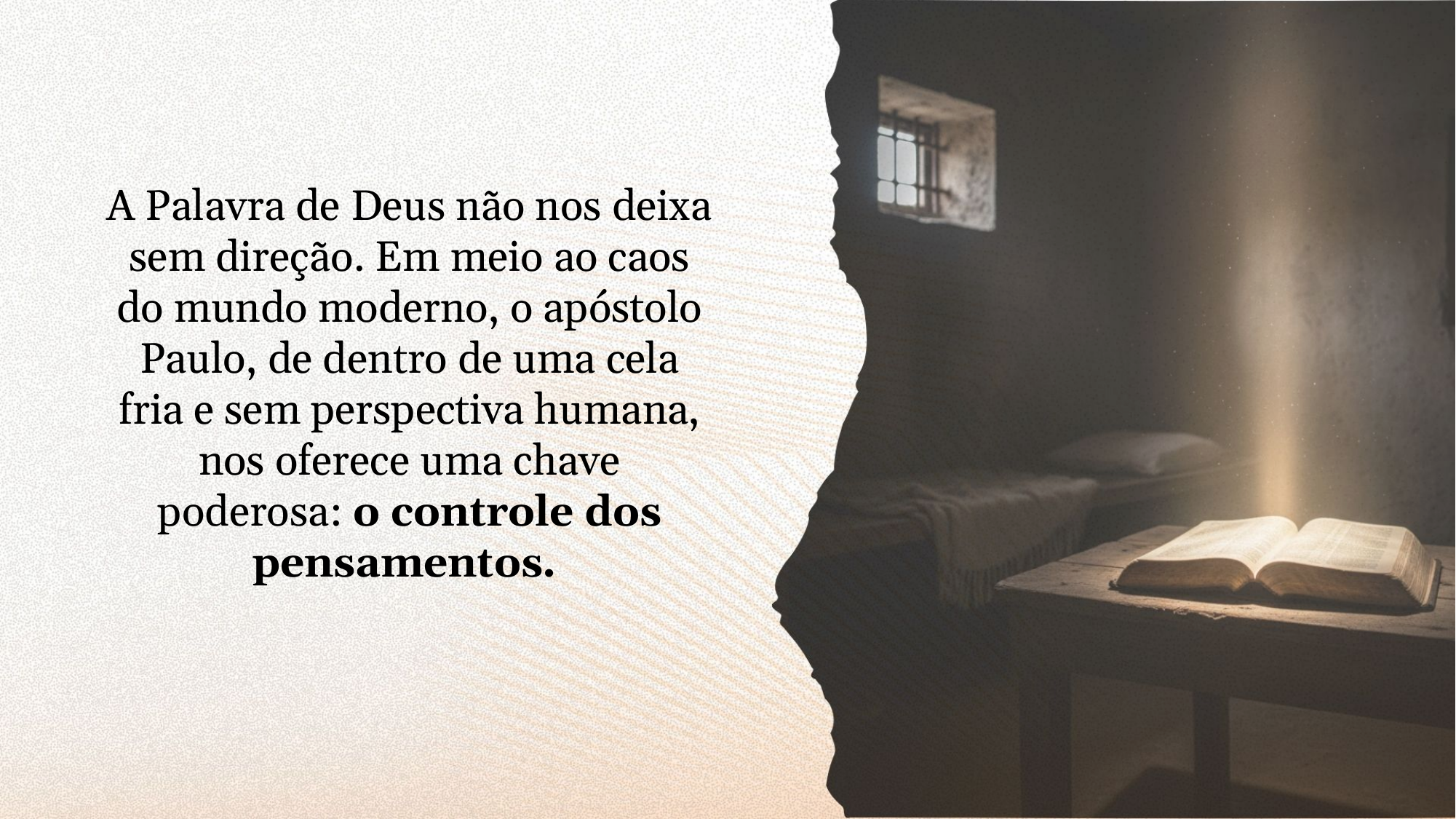

A Palavra de Deus não nos deixa sem direção. Em meio ao caos do mundo moderno, o apóstolo Paulo, de dentro de uma cela fria e sem perspectiva humana, nos oferece uma chave poderosa: o controle dos pensamentos.